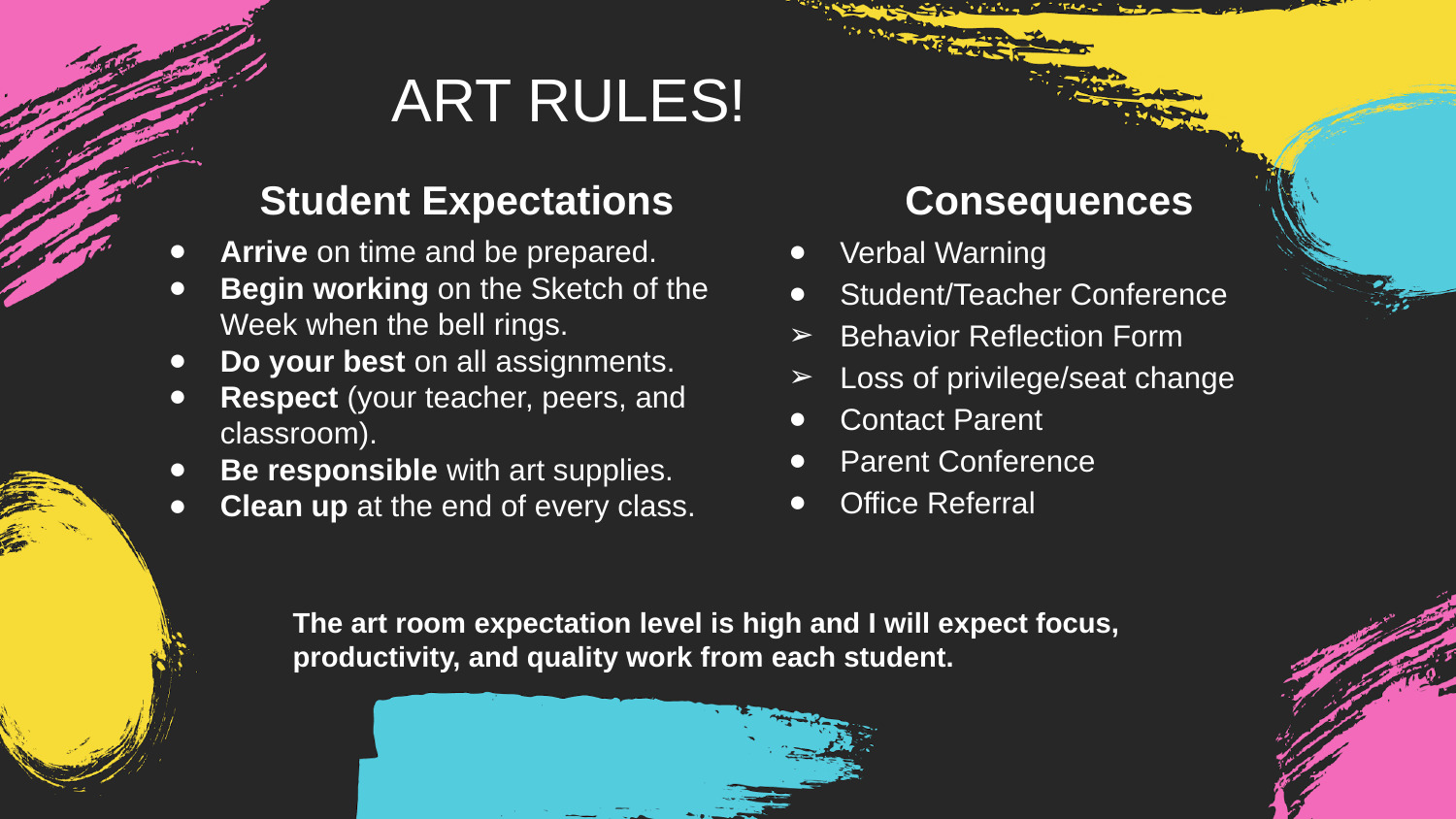

ART RULES!
Student Expectations

Arrive on time and be prepared.
Begin working on the Sketch of the Week when the bell rings.
Do your best on all assignments.
Respect (your teacher, peers, and classroom).
Be responsible with art supplies.
Clean up at the end of every class.
Consequences

Verbal Warning
Student/Teacher Conference
Behavior Reflection Form
Loss of privilege/seat change
Contact Parent
Parent Conference
Office Referral
The art room expectation level is high and I will expect focus, productivity, and quality work from each student.